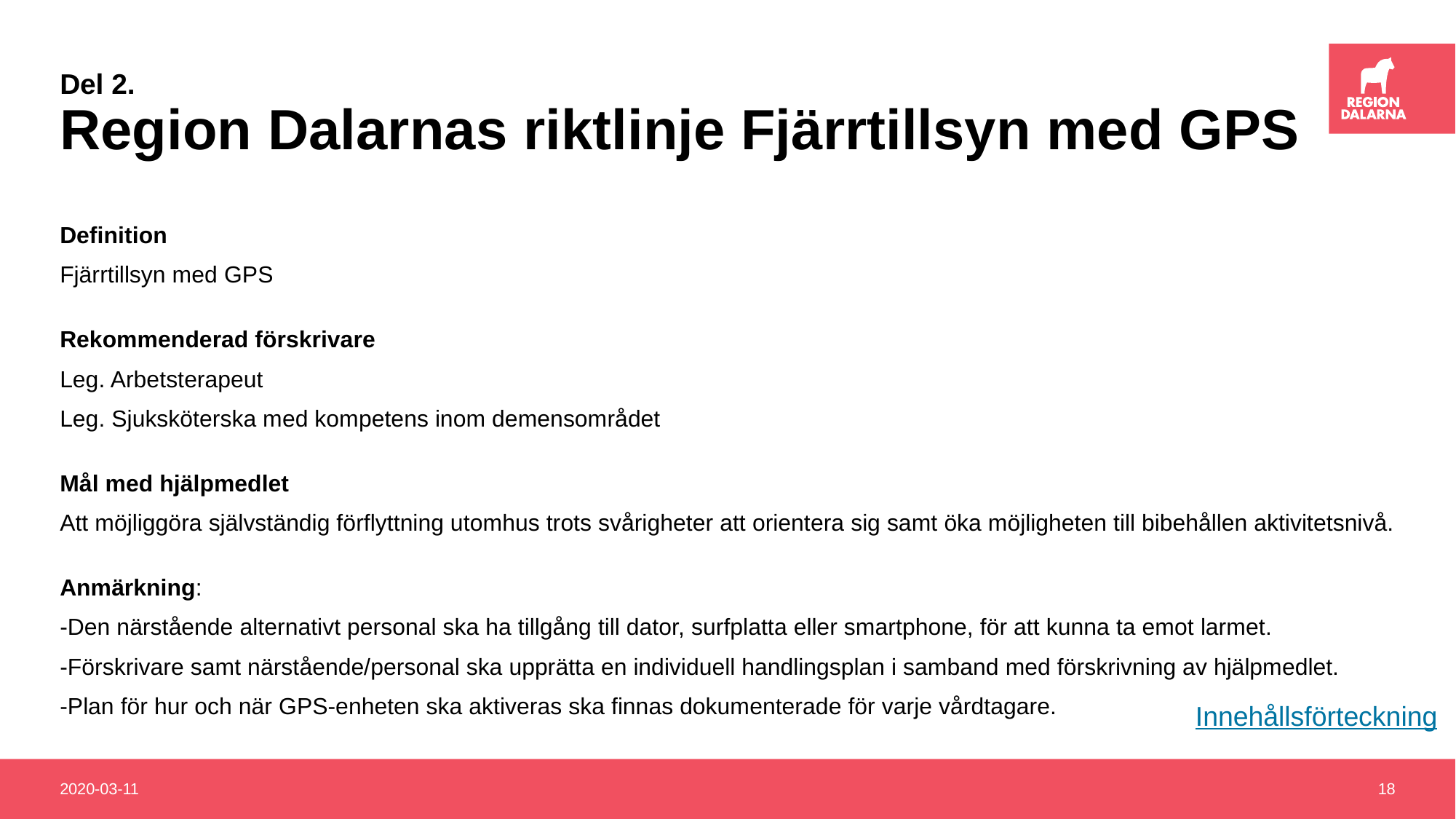

# Del 2. Region Dalarnas riktlinje Fjärrtillsyn med GPS
Definition
Fjärrtillsyn med GPS
Rekommenderad förskrivare
Leg. Arbetsterapeut
Leg. Sjuksköterska med kompetens inom demensområdet
Mål med hjälpmedlet
Att möjliggöra självständig förflyttning utomhus trots svårigheter att orientera sig samt öka möjligheten till bibehållen aktivitetsnivå.
Anmärkning:
-Den närstående alternativt personal ska ha tillgång till dator, surfplatta eller smartphone, för att kunna ta emot larmet.
-Förskrivare samt närstående/personal ska upprätta en individuell handlingsplan i samband med förskrivning av hjälpmedlet.
-Plan för hur och när GPS-enheten ska aktiveras ska finnas dokumenterade för varje vårdtagare.

Innehållsförteckning
2020-03-11

18